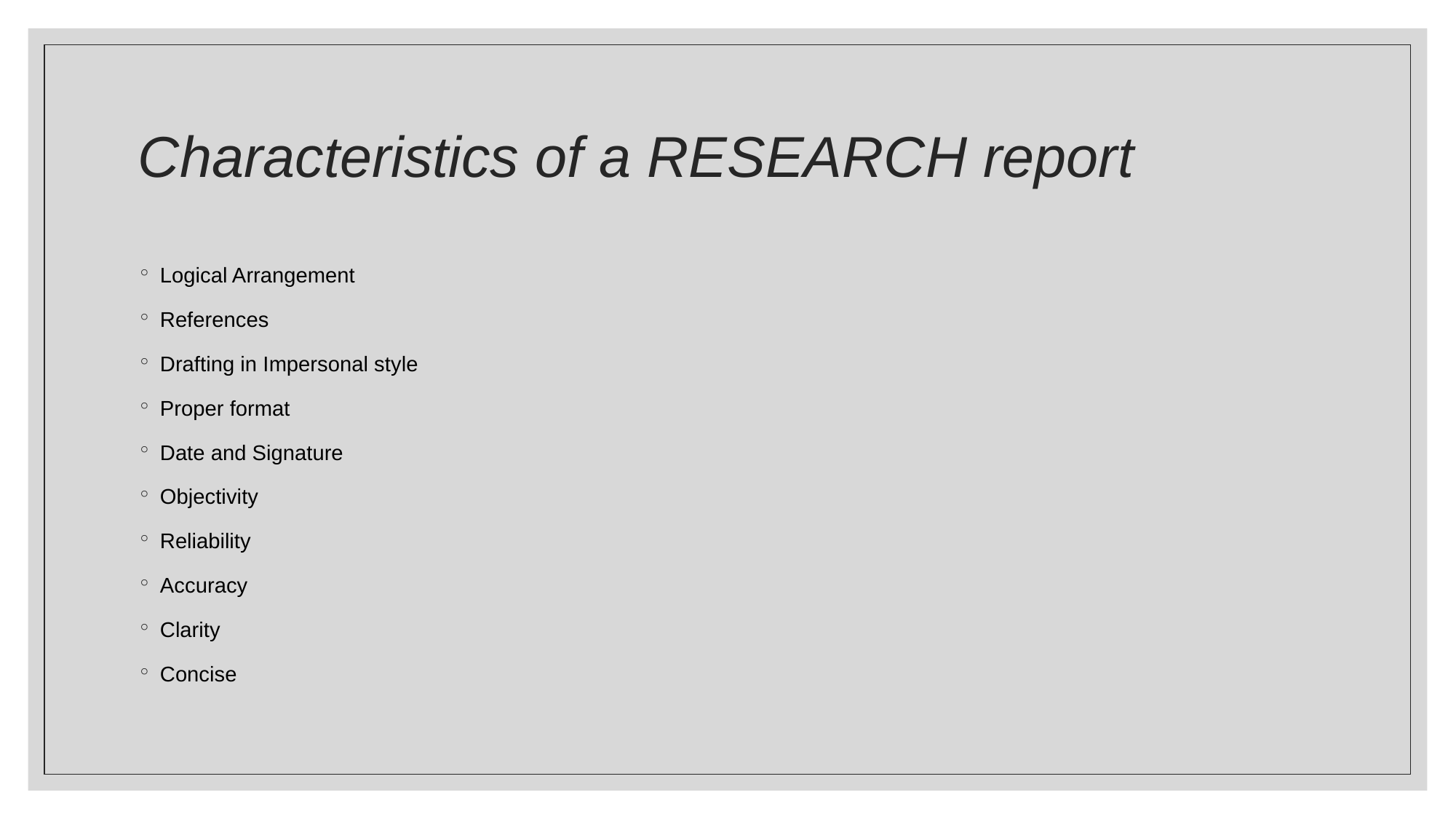

# Characteristics of a RESEARCH report
Logical Arrangement
References
Drafting in Impersonal style
Proper format
Date and Signature
Objectivity
Reliability
Accuracy
Clarity
Concise